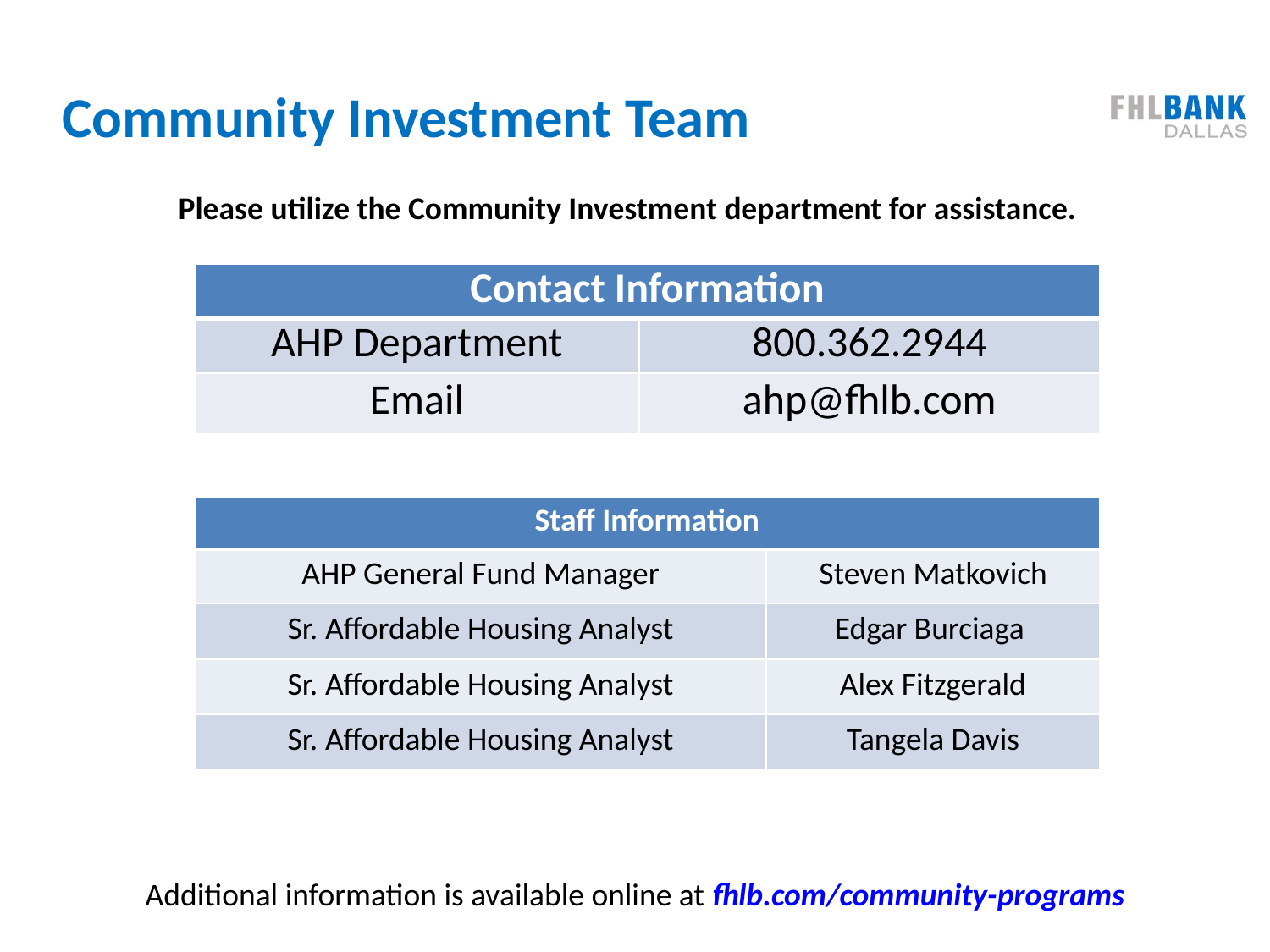

# Community Investment Team
Please utilize the Community Investment department for assistance.
| Contact Information |  |
| --- | --- |
| AHP Department | 800.362.2944 |
| Email | ahp@fhlb.com |
| Staff Information |  |
| --- | --- |
| AHP General Fund Manager | Steven Matkovich |
| Sr. Affordable Housing Analyst | Edgar Burciaga |
| Sr. Affordable Housing Analyst | Alex Fitzgerald |
| Sr. Affordable Housing Analyst | Tangela Davis |
Additional information is available online at fhlb.com/community-programs